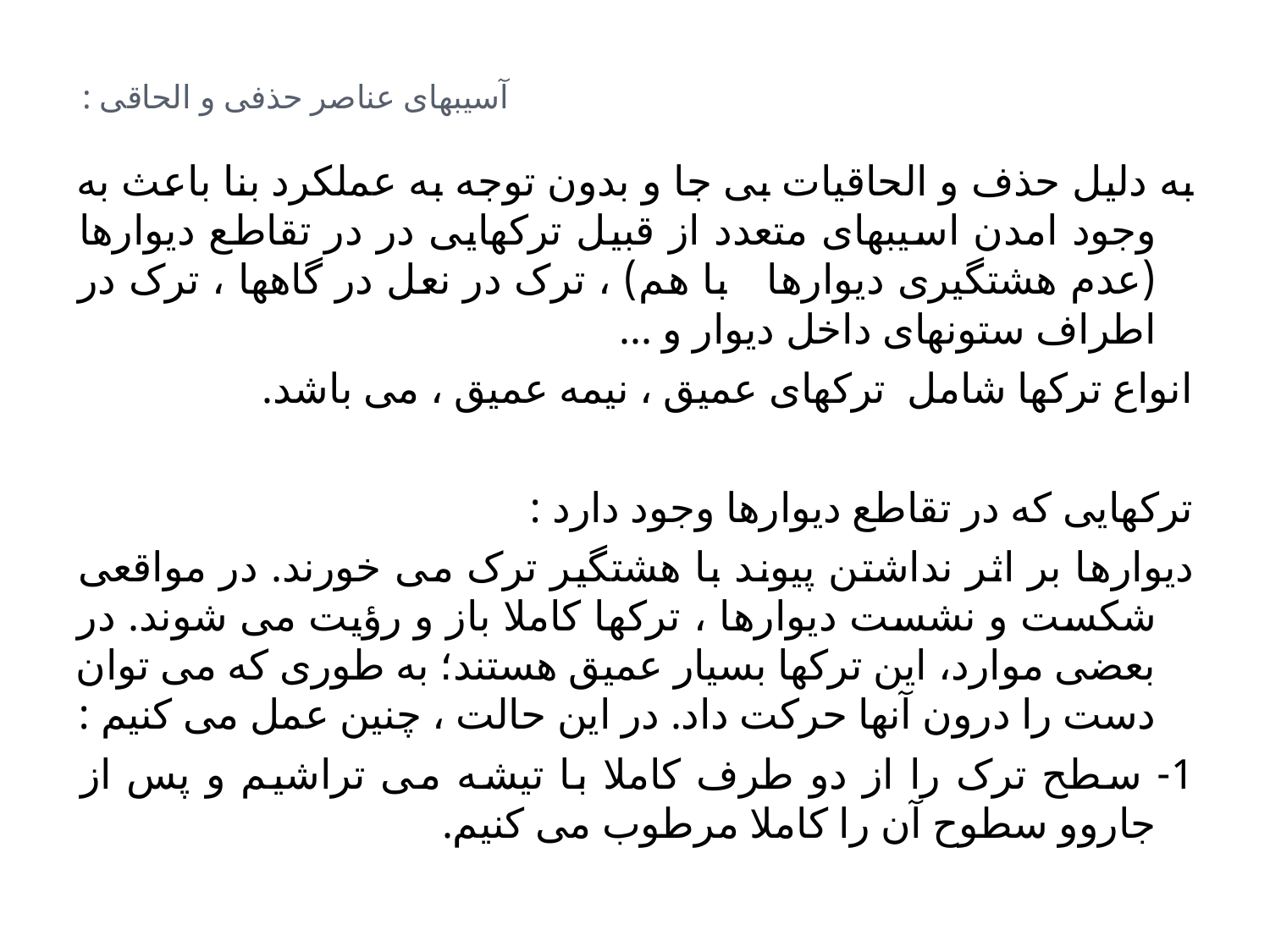

# آسیبهای عناصر حذفی و الحاقی :
به دلیل حذف و الحاقیات بی جا و بدون توجه به عملکرد بنا باعث به وجود امدن اسیبهای متعدد از قبیل ترکهایی در در تقاطع دیوارها (عدم هشتگیری دیوارها   با هم) ، ترک در نعل در گاهها ، ترک در اطراف ستونهای داخل دیوار و ...
انواع ترکها شامل  ترکهای عمیق ، نیمه عمیق ، می باشد.

ترکهایی که در تقاطع دیوارها وجود دارد :
دیوارها بر اثر نداشتن پیوند با هشتگیر ترک می خورند. در مواقعی شکست و نشست دیوارها ، ترکها کاملا باز و رؤیت می شوند. در بعضی موارد، این ترکها بسیار عمیق هستند؛ به طوری که می توان دست را درون آنها حرکت داد. در این حالت ، چنین عمل می کنیم :
1- سطح ترک را از دو طرف کاملا با تیشه می تراشیم و پس از جاروو سطوح آن را کاملا مرطوب می کنیم.